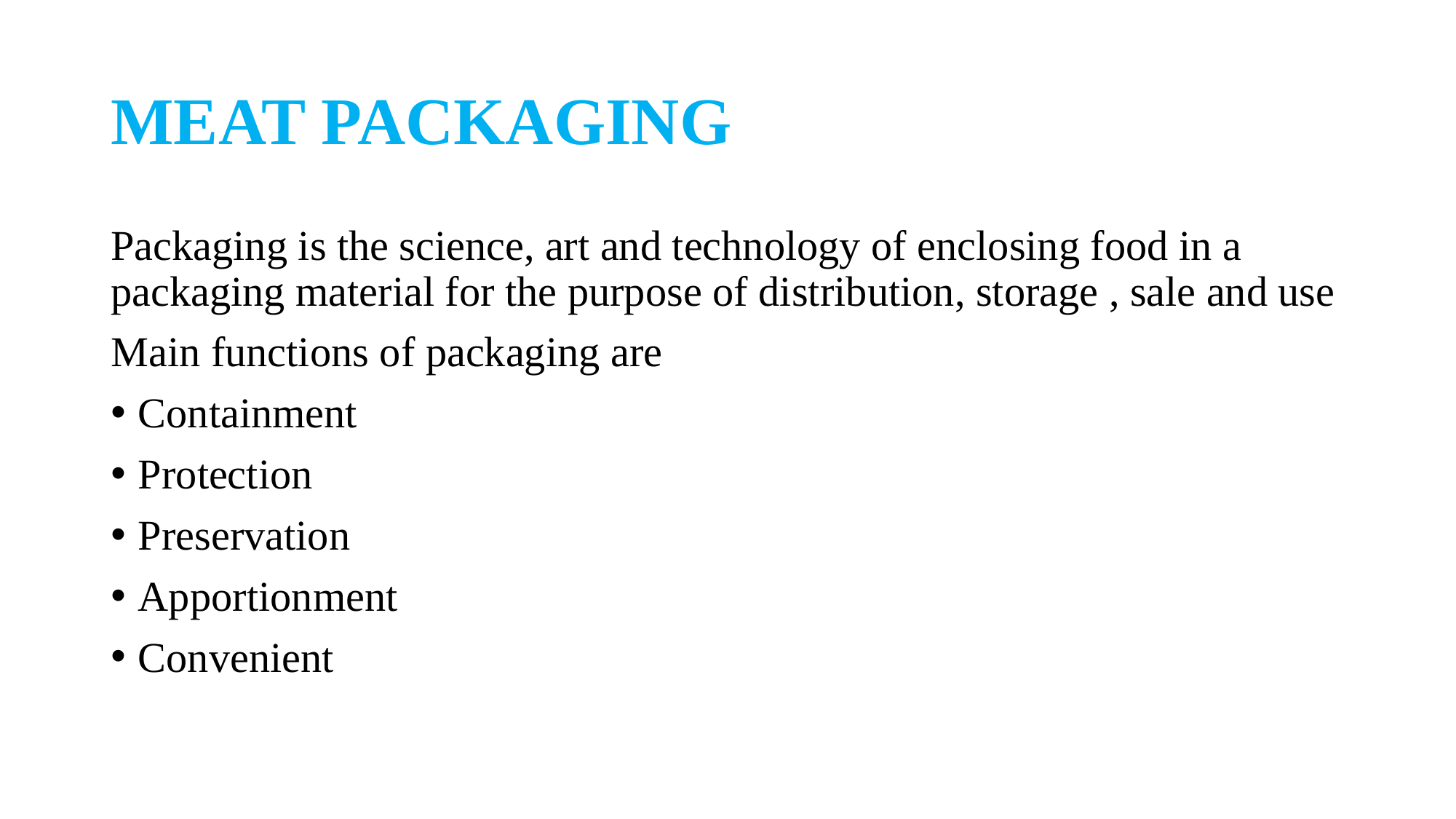

# MEAT PACKAGING
Packaging is the science, art and technology of enclosing food in a packaging material for the purpose of distribution, storage , sale and use
Main functions of packaging are
Containment
Protection
Preservation
Apportionment
Convenient